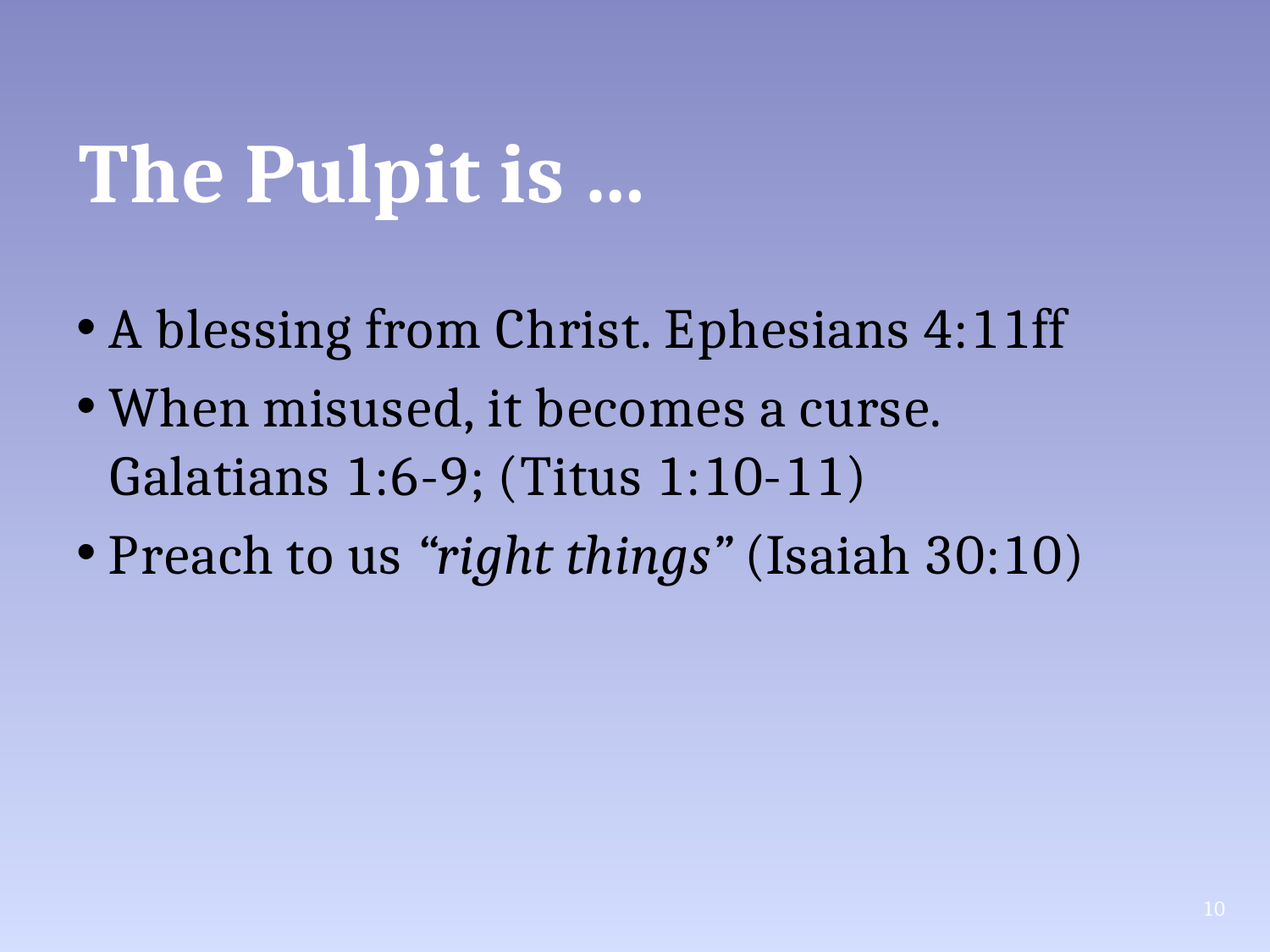

# The Pulpit is …
A blessing from Christ. Ephesians 4:11ff
When misused, it becomes a curse.
Galatians 1:6-9; (Titus 1:10-11)
Preach to us “right things” (Isaiah 30:10)
10